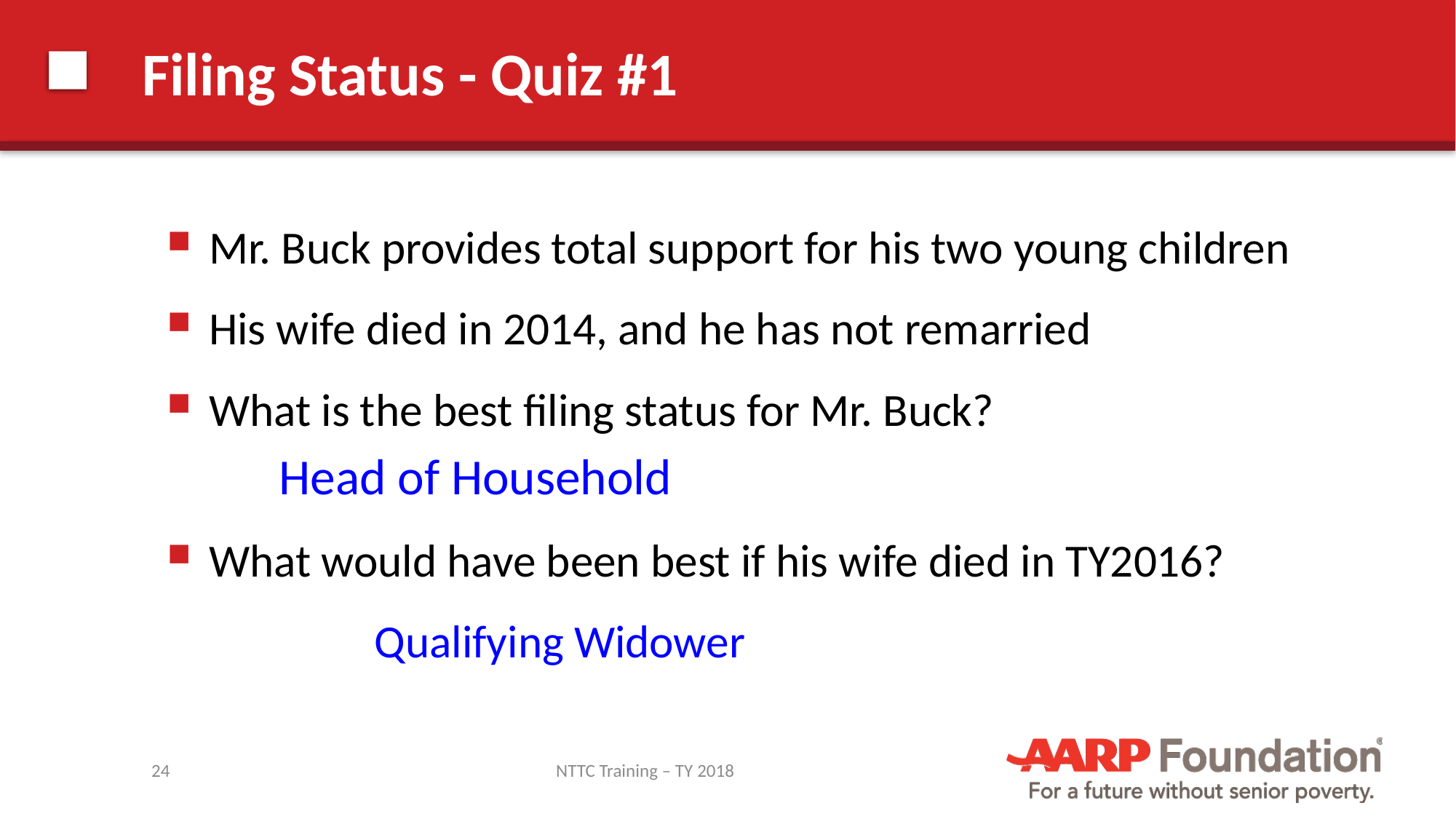

# Filing Status - Quiz #1
Mr. Buck provides total support for his two young children
His wife died in 2014, and he has not remarried
What is the best filing status for Mr. Buck?
Head of Household
What would have been best if his wife died in TY2016?
		Qualifying Widower

24
NTTC Training – TY 2018